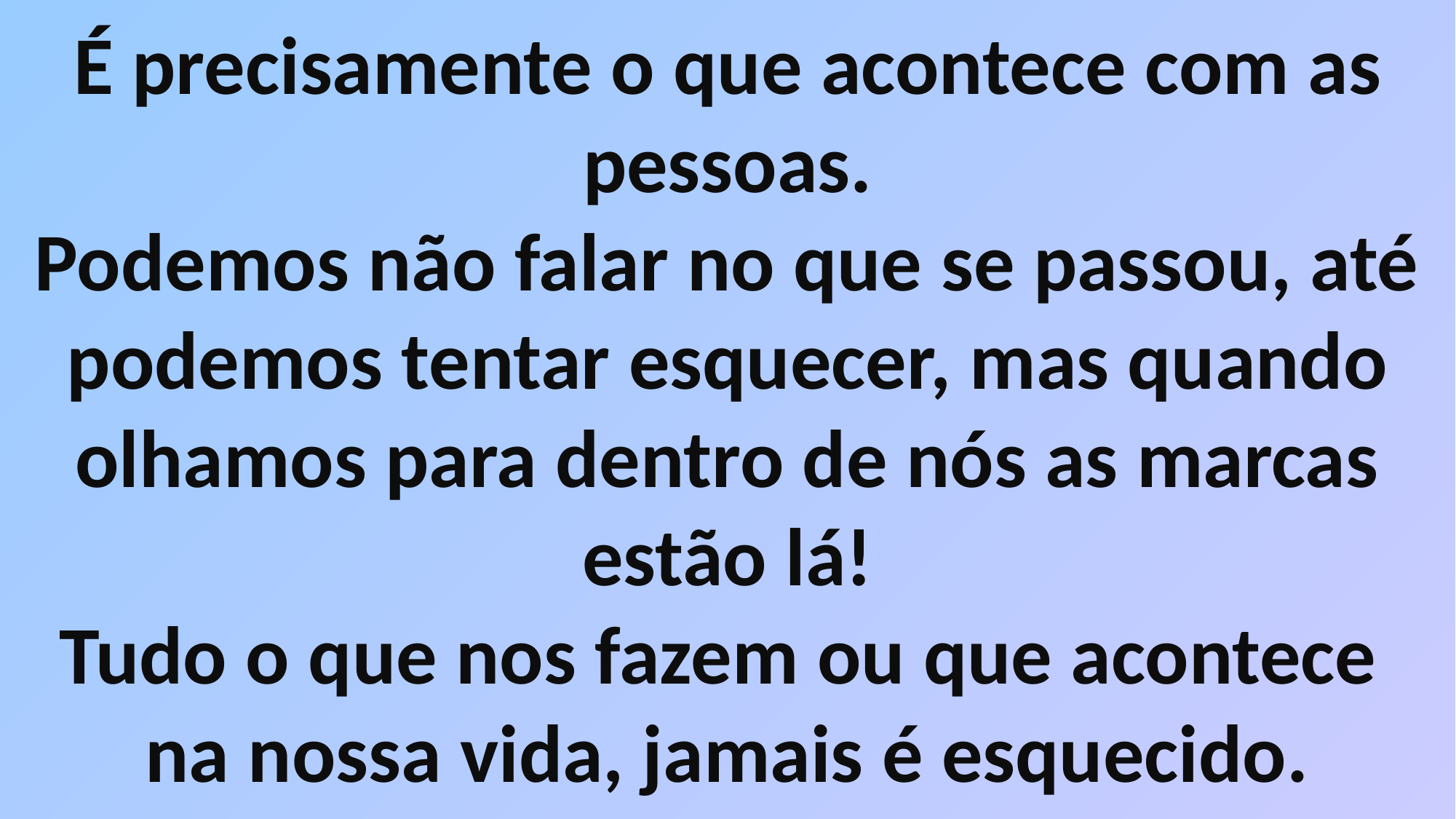

É precisamente o que acontece com as pessoas.
Podemos não falar no que se passou, até podemos tentar esquecer, mas quando olhamos para dentro de nós as marcas estão lá!
Tudo o que nos fazem ou que acontece  na nossa vida, jamais é esquecido.